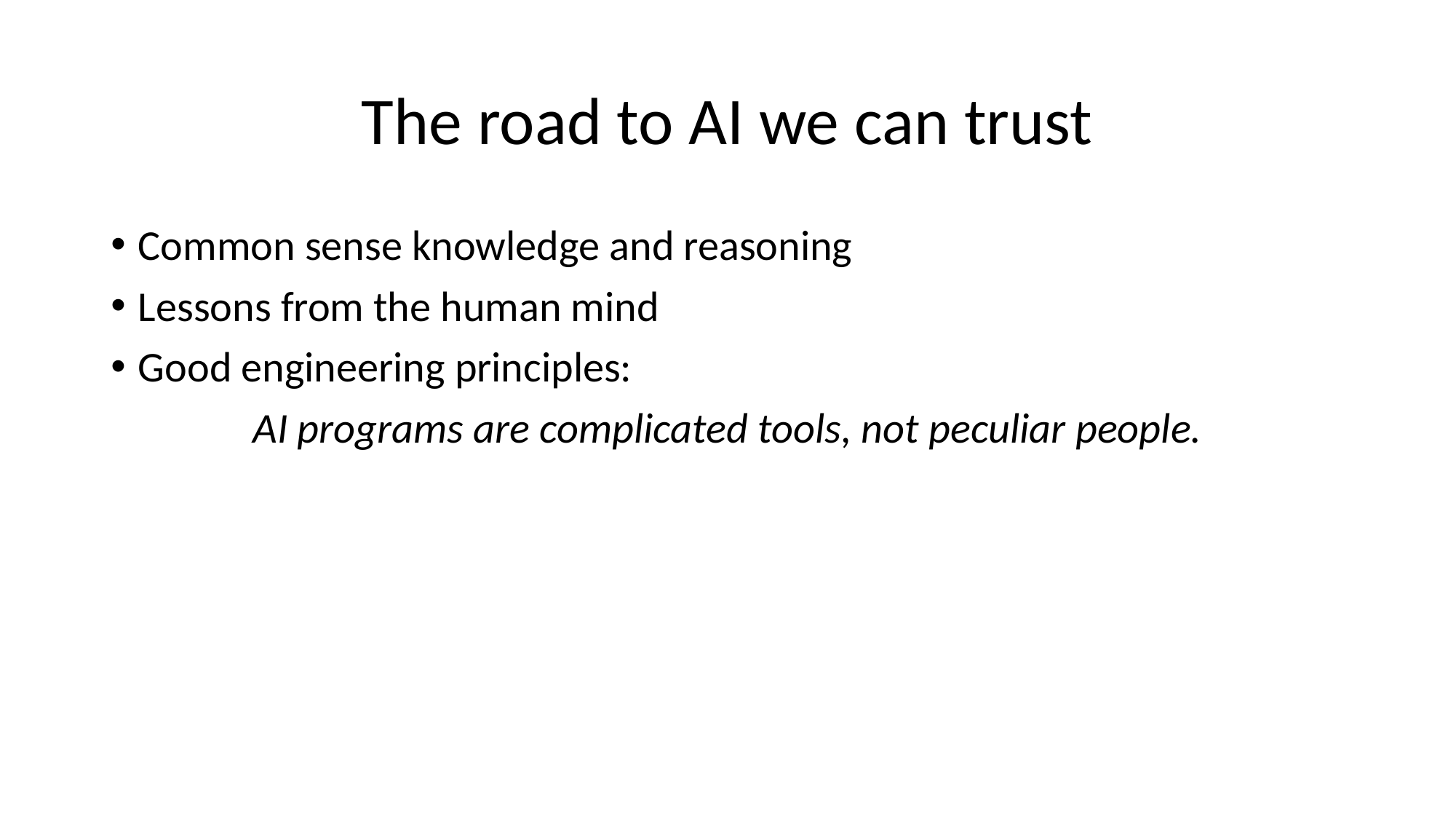

# The road to AI we can trust
Common sense knowledge and reasoning
Lessons from the human mind
Good engineering principles:
AI programs are complicated tools, not peculiar people.